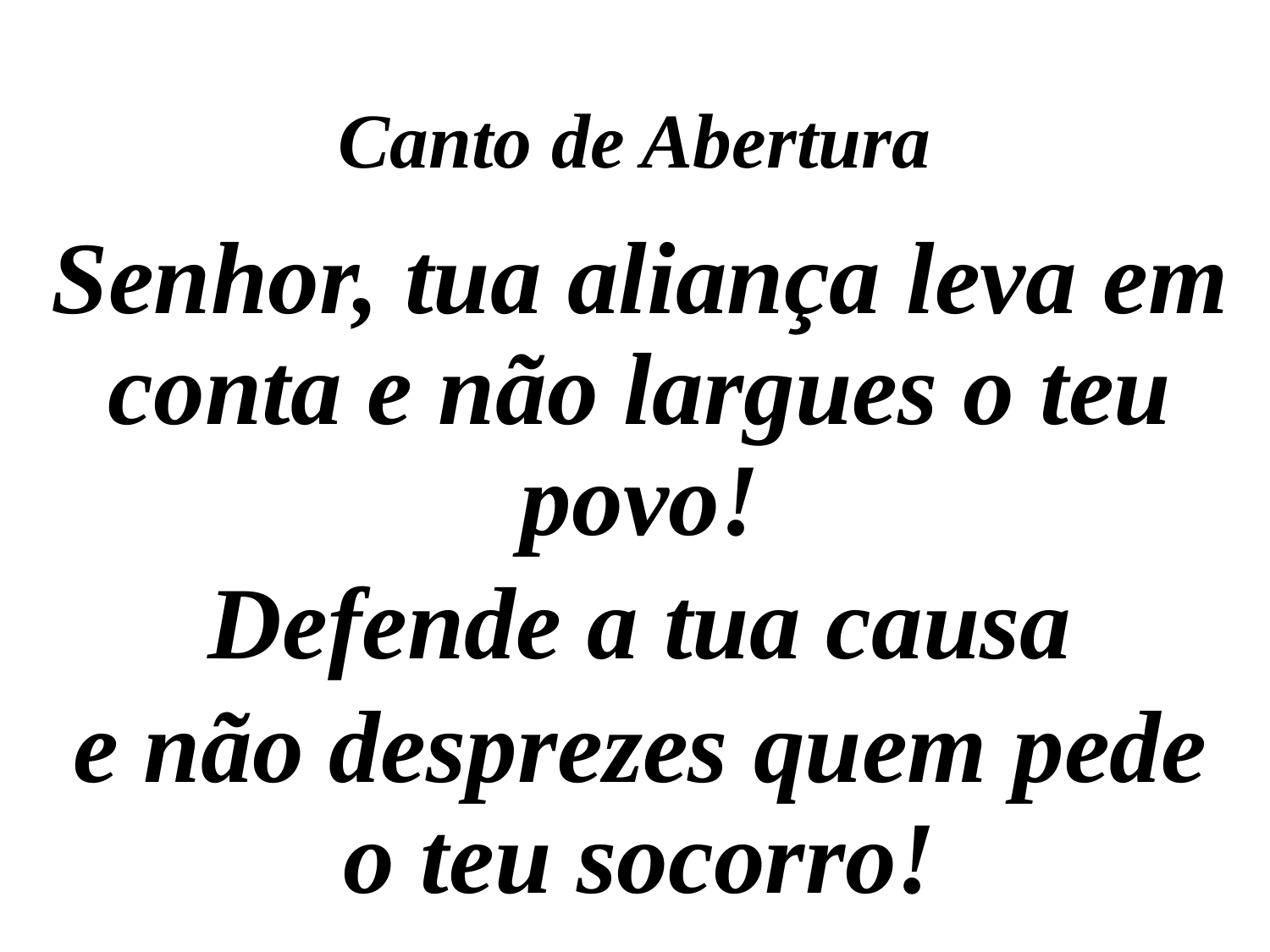

Canto de Abertura
Senhor, tua aliança leva em conta e não largues o teu povo!
Defende a tua causa
e não desprezes quem pede o teu socorro!